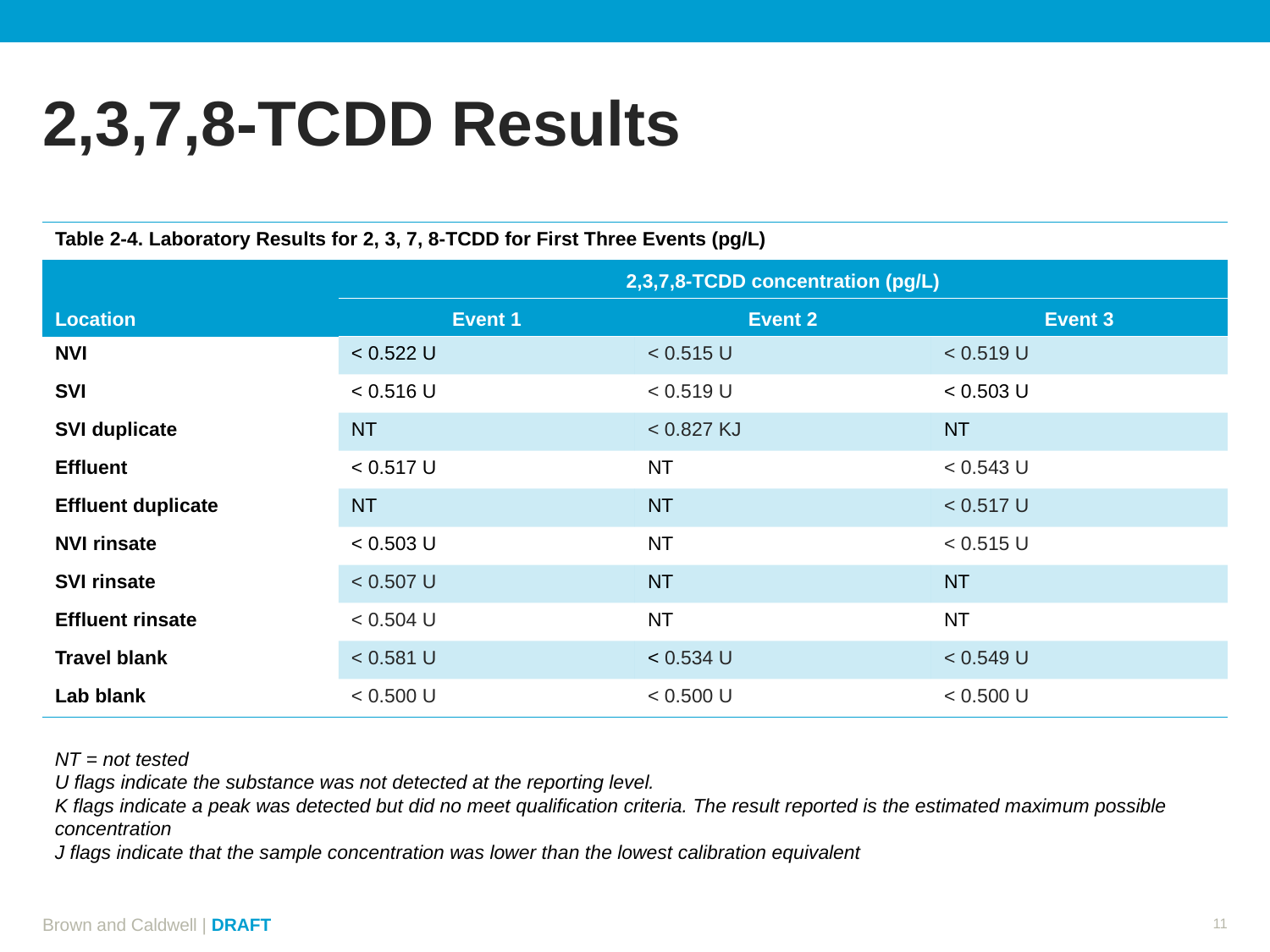

# 2,3,7,8-TCDD Results
| Table 2-4. Laboratory Results for 2, 3, 7, 8-TCDD for First Three Events (pg/L) |  |  |  |
| --- | --- | --- | --- |
| Location | 2,3,7,8-TCDD concentration (pg/L) |  |  |
|  | Event 1 | Event 2 | Event 3 |
| NVI | < 0.522 U | < 0.515 U | < 0.519 U |
| SVI | < 0.516 U | < 0.519 U | < 0.503 U |
| SVI duplicate | NT | < 0.827 KJ | NT |
| Effluent | < 0.517 U | NT | < 0.543 U |
| Effluent duplicate | NT | NT | < 0.517 U |
| NVI rinsate | < 0.503 U | NT | < 0.515 U |
| SVI rinsate | < 0.507 U | NT | NT |
| Effluent rinsate | < 0.504 U | NT | NT |
| Travel blank | < 0.581 U | < 0.534 U | < 0.549 U |
| Lab blank | < 0.500 U | < 0.500 U | < 0.500 U |
NT = not tested
U flags indicate the substance was not detected at the reporting level.
K flags indicate a peak was detected but did no meet qualification criteria. The result reported is the estimated maximum possible concentration
J flags indicate that the sample concentration was lower than the lowest calibration equivalent
11
Brown and Caldwell | DRAFT